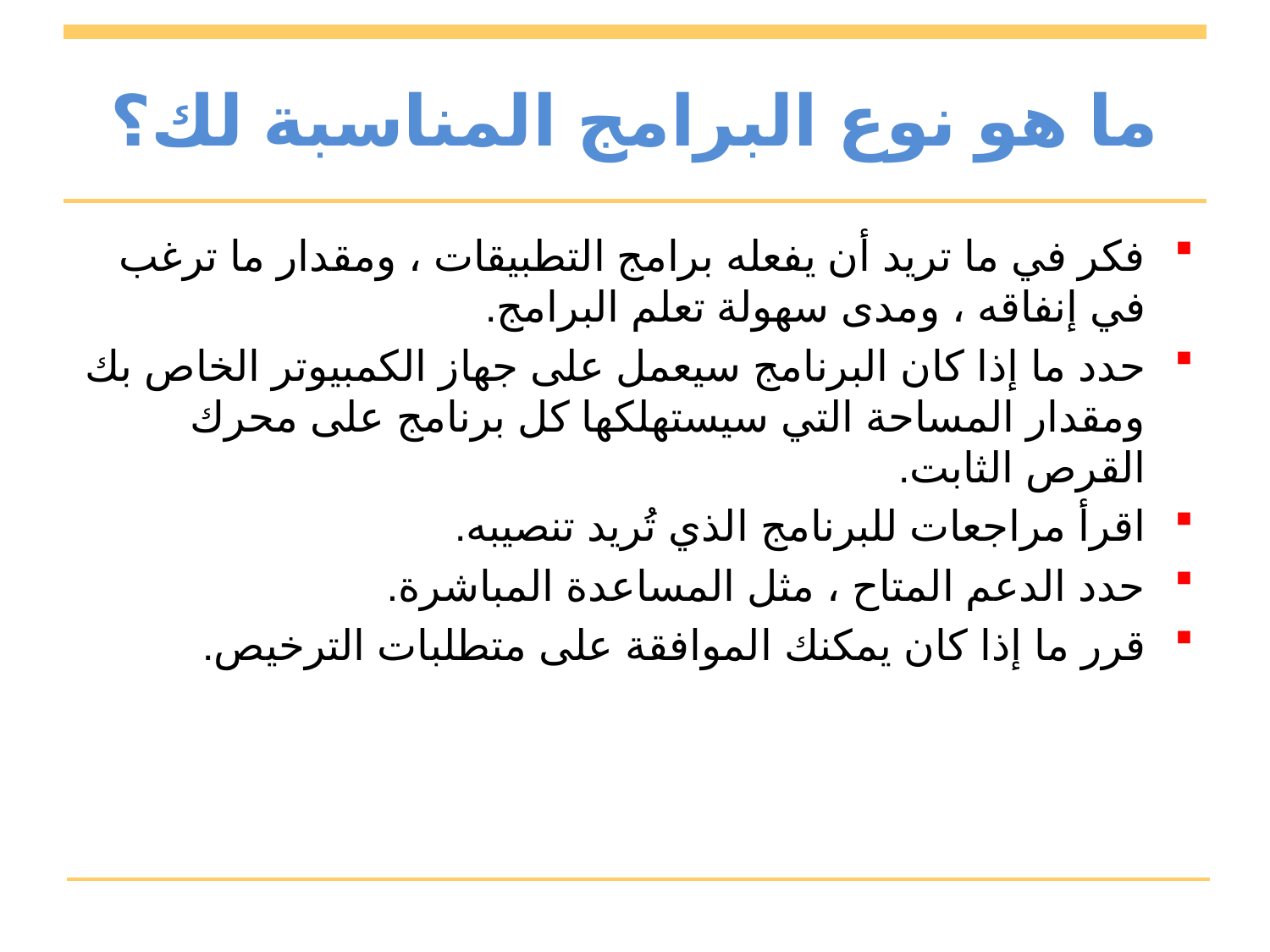

# ما هو نوع البرامج المناسبة لك؟
فكر في ما تريد أن يفعله برامج التطبيقات ، ومقدار ما ترغب في إنفاقه ، ومدى سهولة تعلم البرامج.
حدد ما إذا كان البرنامج سيعمل على جهاز الكمبيوتر الخاص بك ومقدار المساحة التي سيستهلكها كل برنامج على محرك القرص الثابت.
اقرأ مراجعات للبرنامج الذي تُريد تنصيبه.
حدد الدعم المتاح ، مثل المساعدة المباشرة.
قرر ما إذا كان يمكنك الموافقة على متطلبات الترخيص.